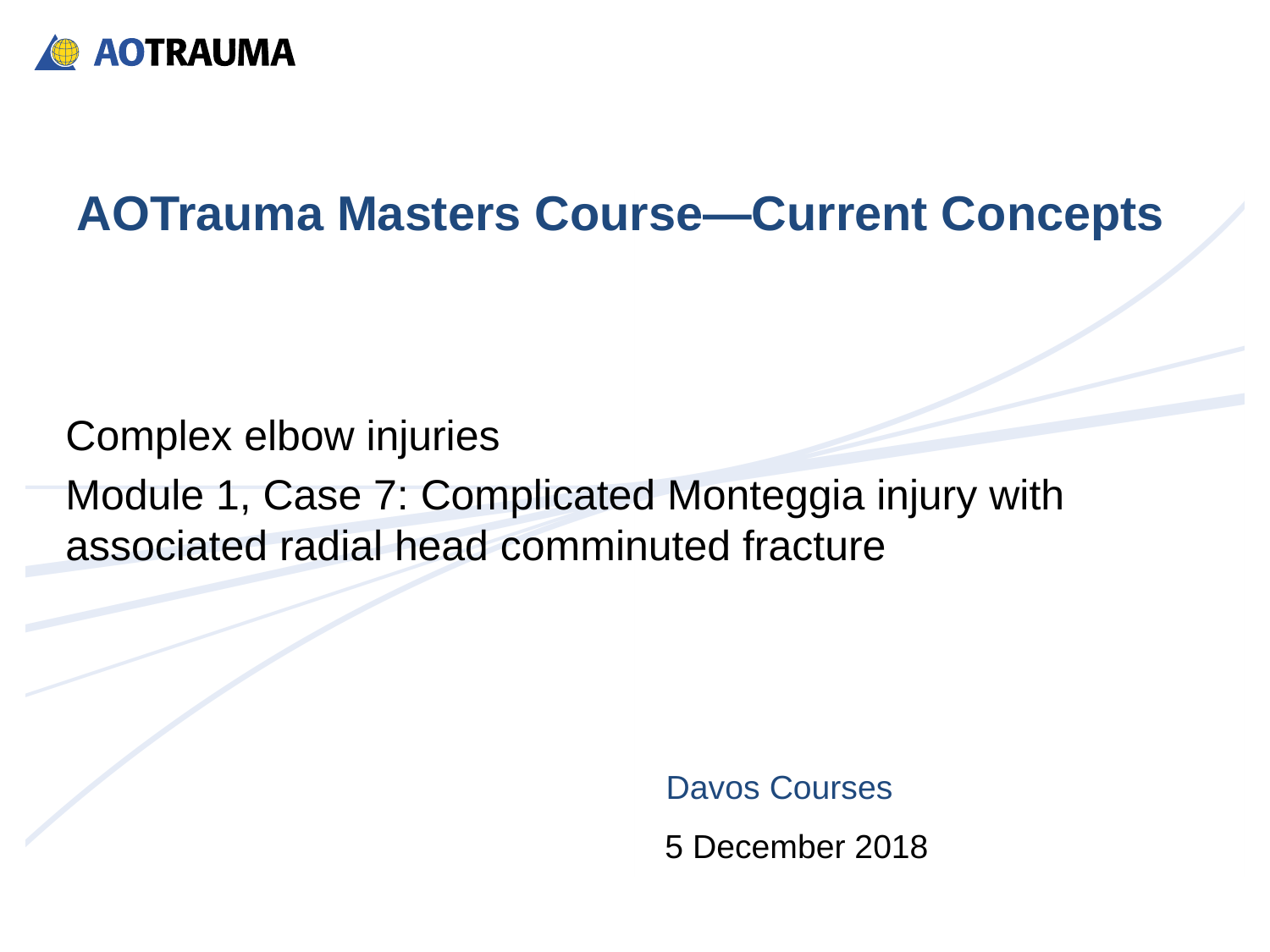

# AOTrauma Masters Course―Current Concepts
Complex elbow injuries
Module 1, Case 7: Complicated Monteggia injury with associated radial head comminuted fracture
Davos Courses
5 December 2018